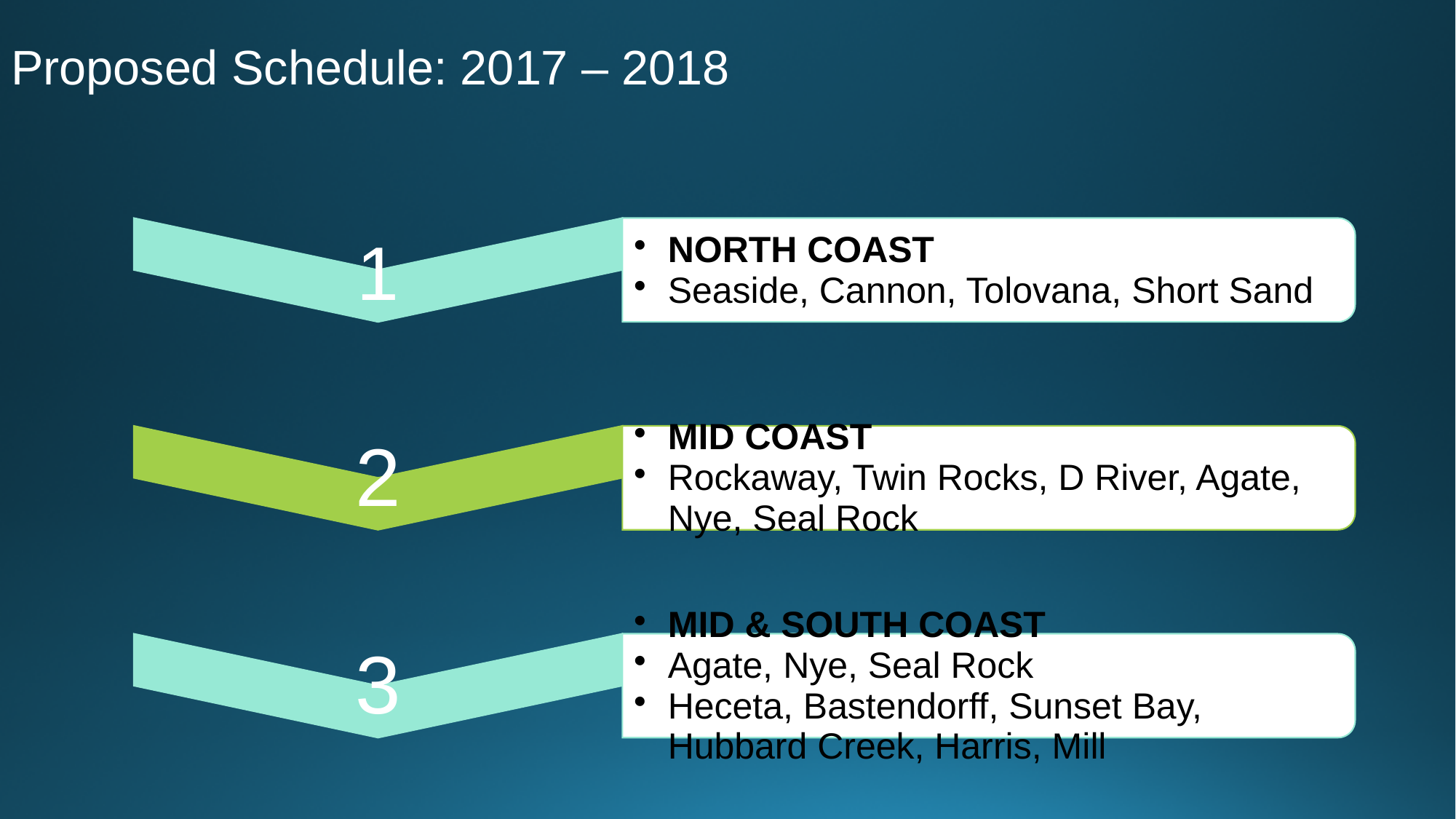

# Proposed Schedule: 2017 – 2018
1
NORTH COAST
2
MID COAST
Rockaway, Twin Rocks, D River, Agate, Nye, Seal Rock
3
MID & SOUTH COAST
Agate, Nye, Seal Rock
Seaside, Cannon, Tolovana, Short Sand
Heceta, Bastendorff, Sunset Bay, Hubbard Creek, Harris, Mill